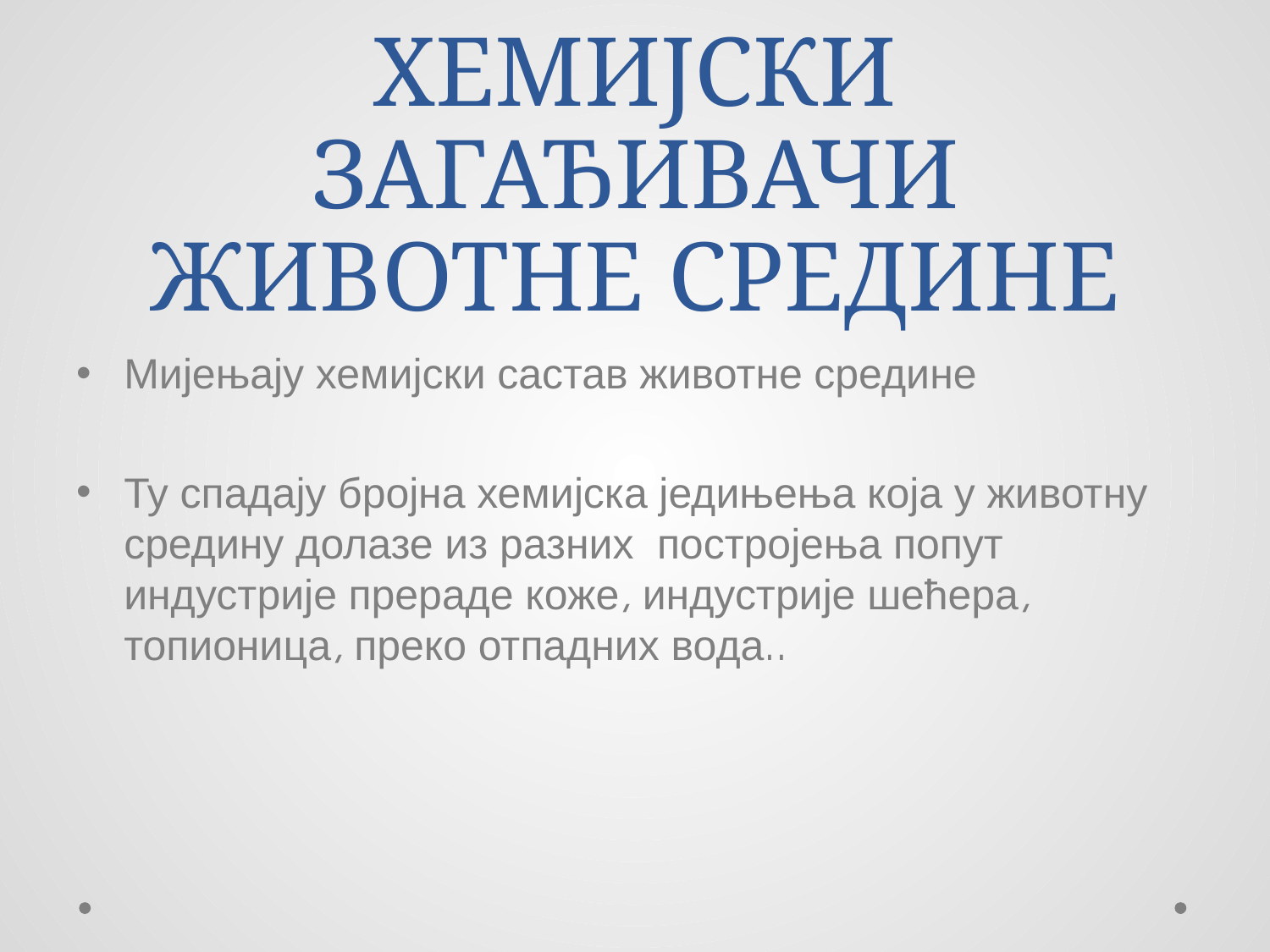

# ХЕМИЈСКИ ЗАГАЂИВАЧИ ЖИВОТНЕ СРЕДИНЕ

Мијењају хемијски састав животне средине

Ту спадају бројна хемијска једињења која у животну средину долазе из разних  постројења попут индустрије прераде коже, индустрије шећера, топионица, преко отпадних вода..